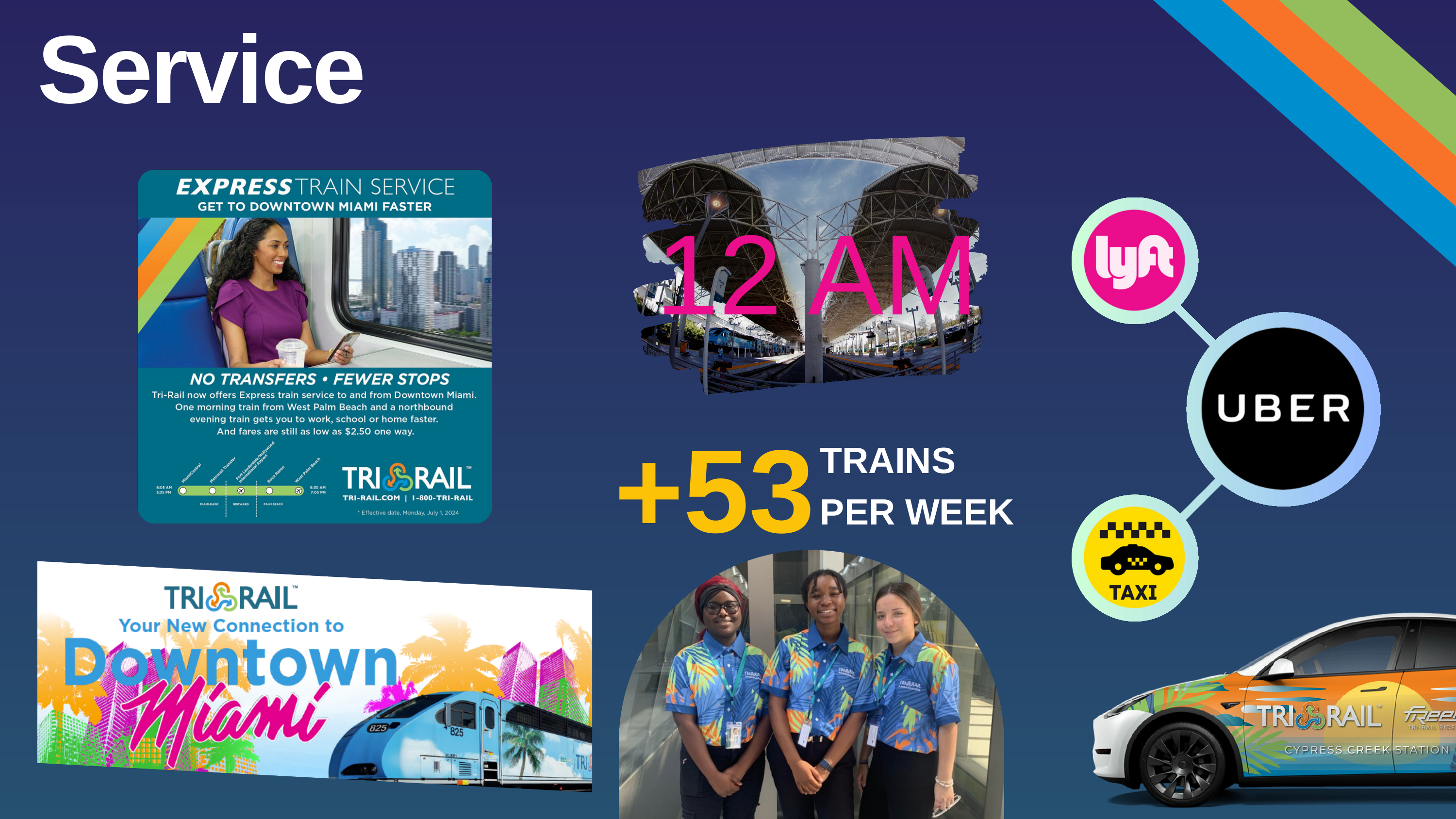

Service

12 AM
+53
TRAINS
PER WEEK